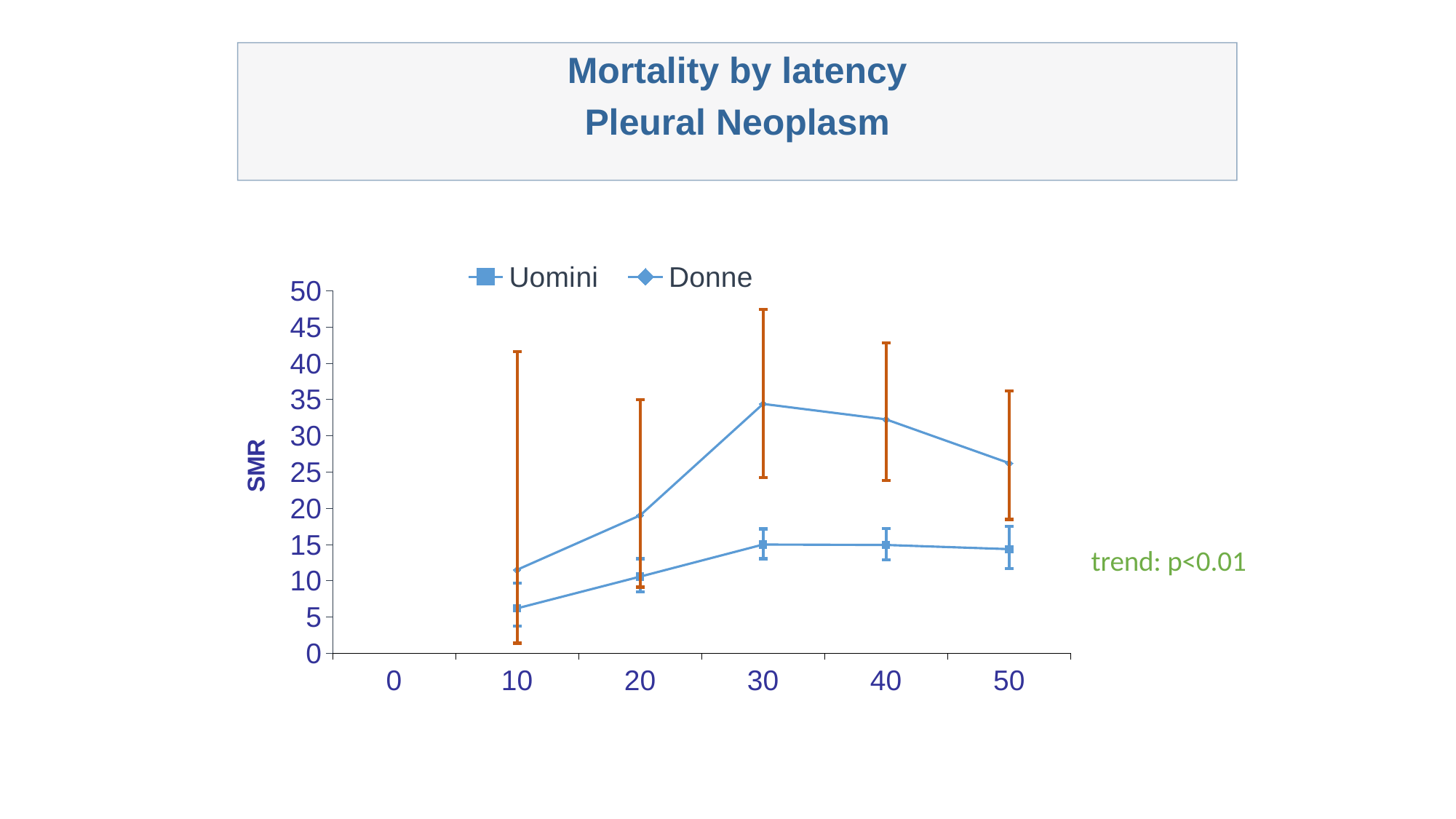

Mortality by latency
Pleural Neoplasm

### Chart

| Category |  |  |
|---|---|---|
| 0 | None | None |
| 10 | 6.19 | 11.51 |
| 20 | 10.57 | 19.01 |
| 30 | 14.99 | 34.39 |
| 40 | 14.93 | 32.26 |
| 50 | 14.36 | 26.23 |
trend: p<0.01